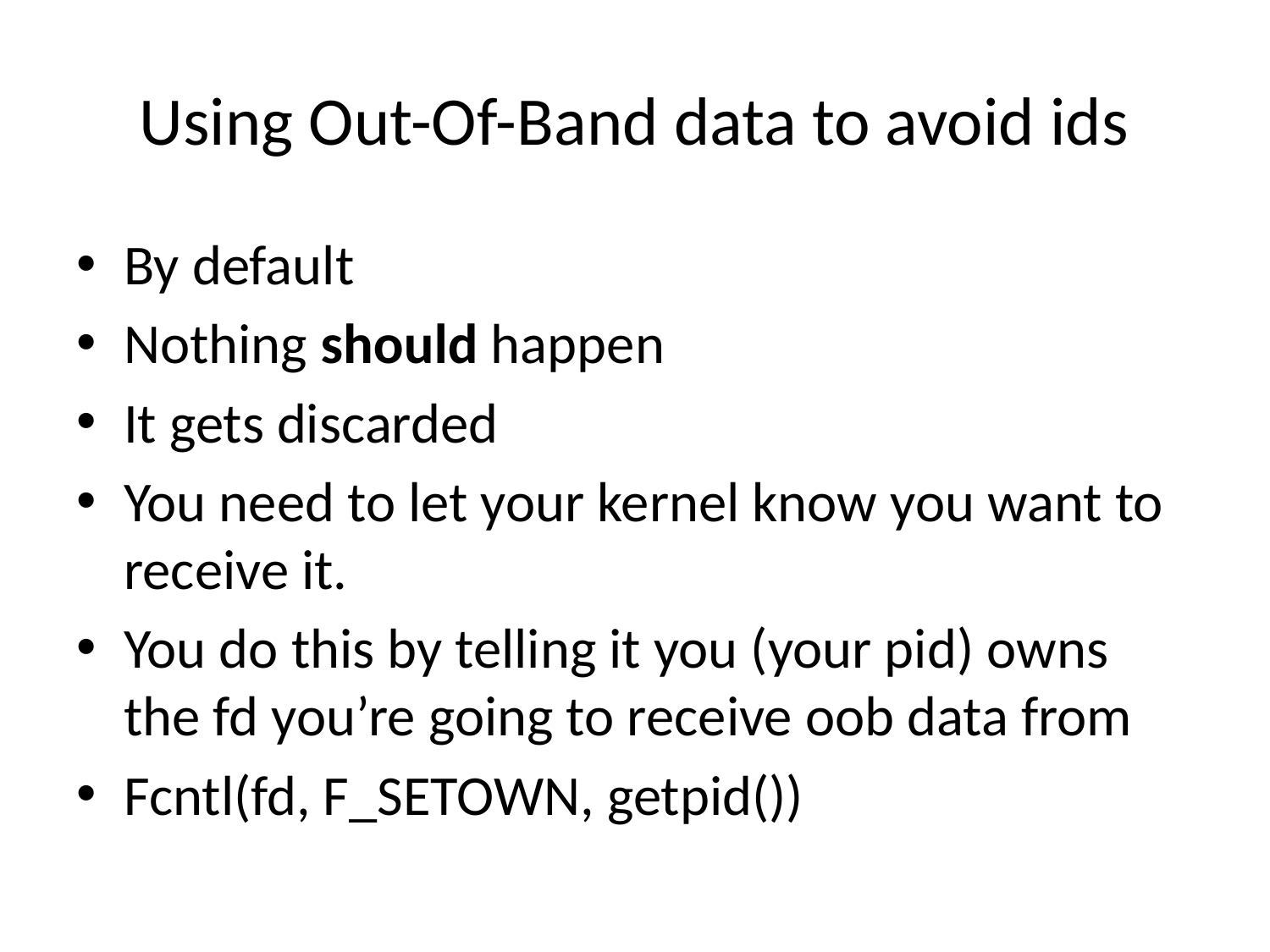

# Using Out-Of-Band data to avoid ids
By default
Nothing should happen
It gets discarded
You need to let your kernel know you want to receive it.
You do this by telling it you (your pid) owns the fd you’re going to receive oob data from
Fcntl(fd, F_SETOWN, getpid())